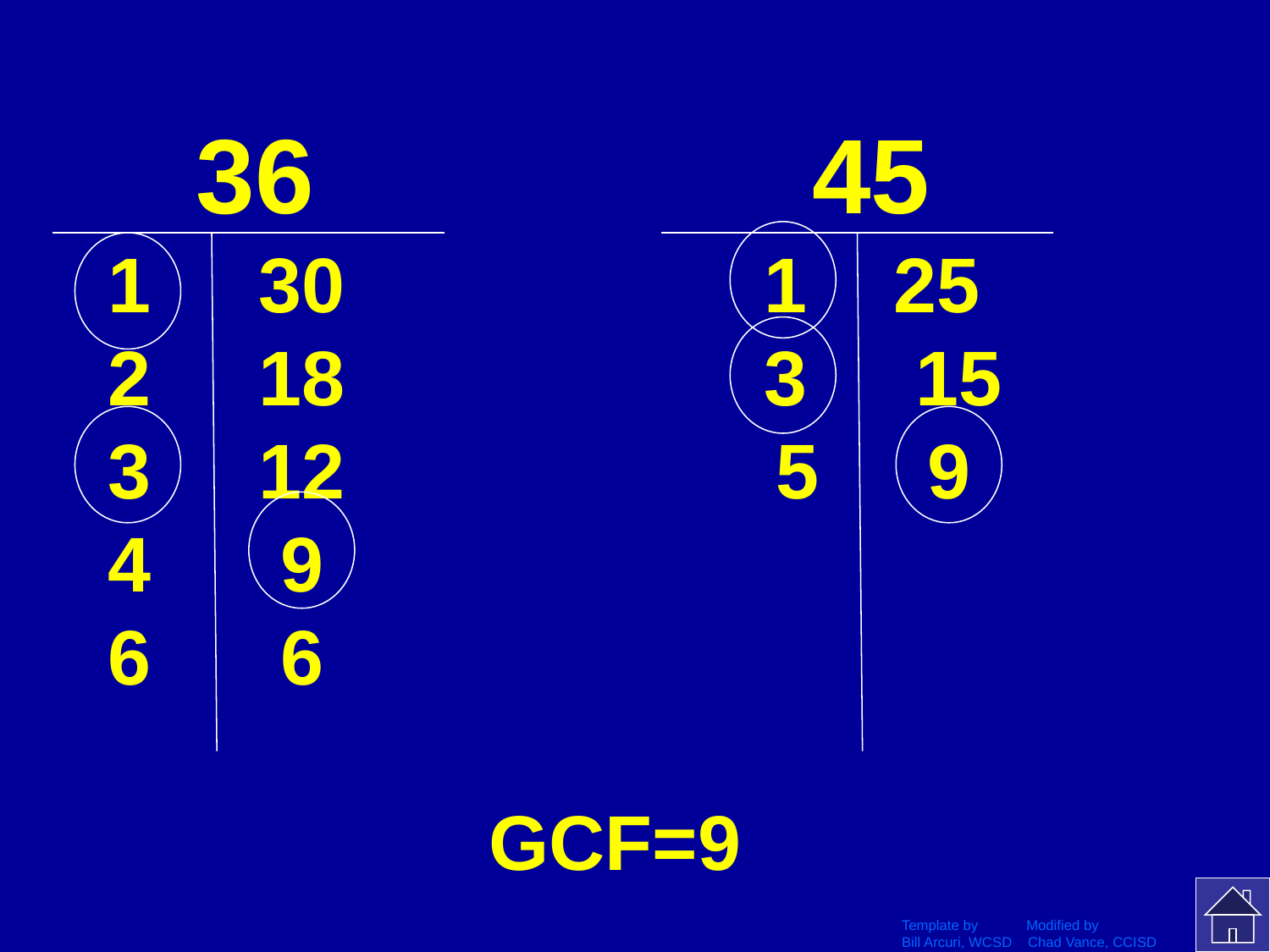

# 36                 45 1     30				 1    25
2     18				 3     15
3     12                    5     9
4      9
6      6
												GCF=9

Template by            Modified by
Bill Arcuri, WCSD    Chad Vance, CCISD